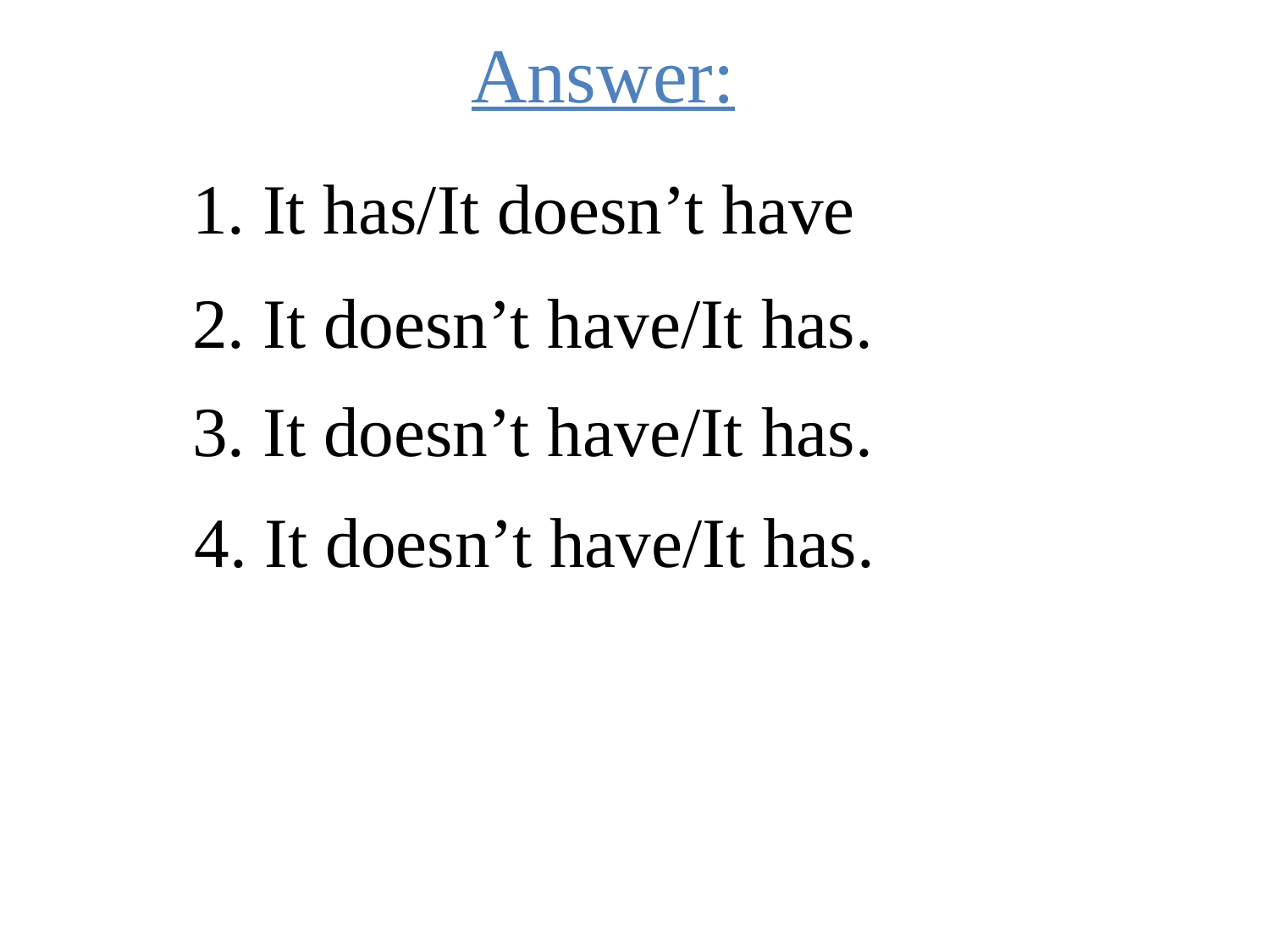

Answer:
1. It has/It doesn’t have
2. It doesn’t have/It has.

3. It doesn’t have/It has.
4. It doesn’t have/It has.